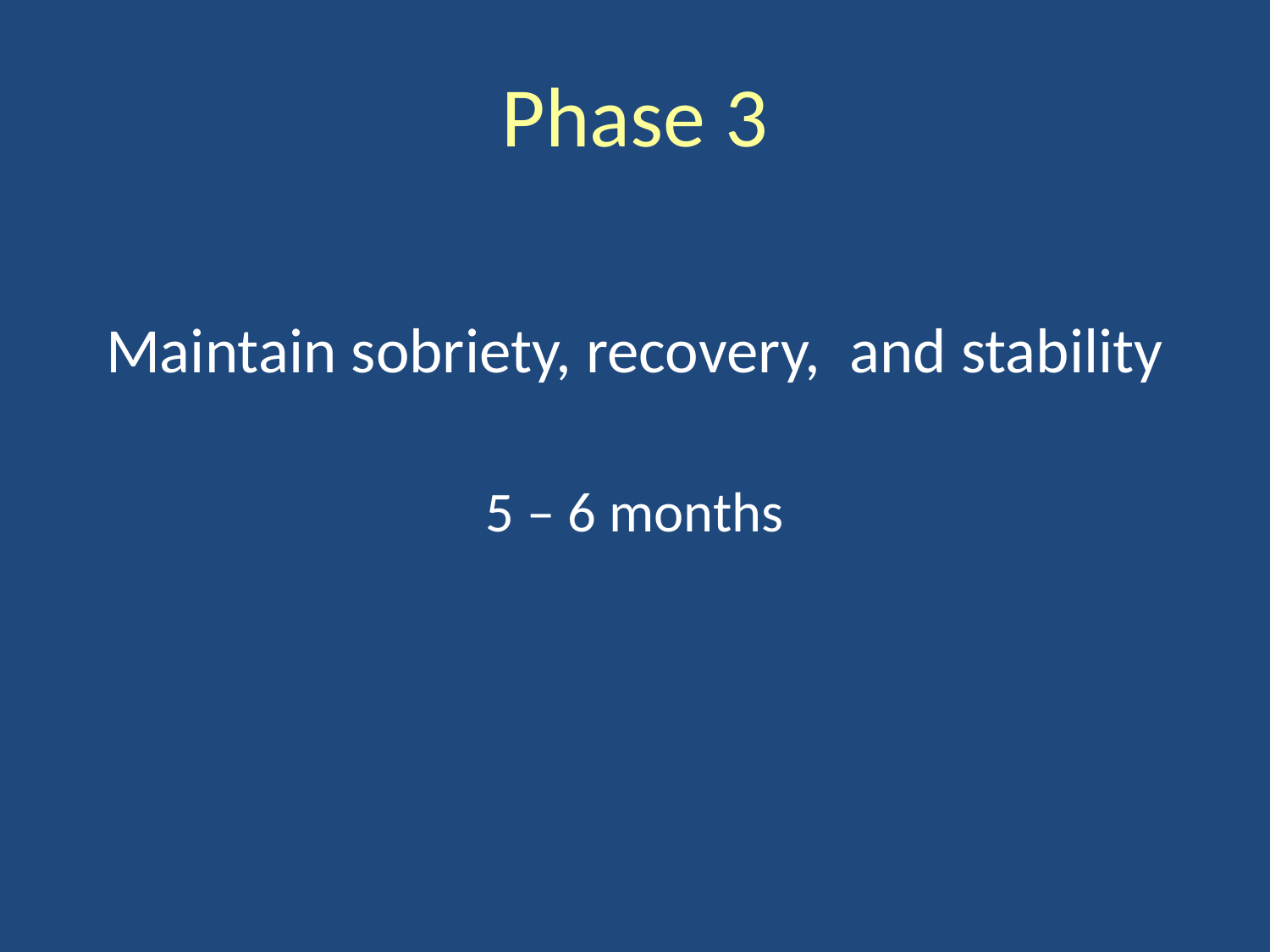

# Phase 3

Maintain sobriety, recovery,  and stability

5 – 6 months